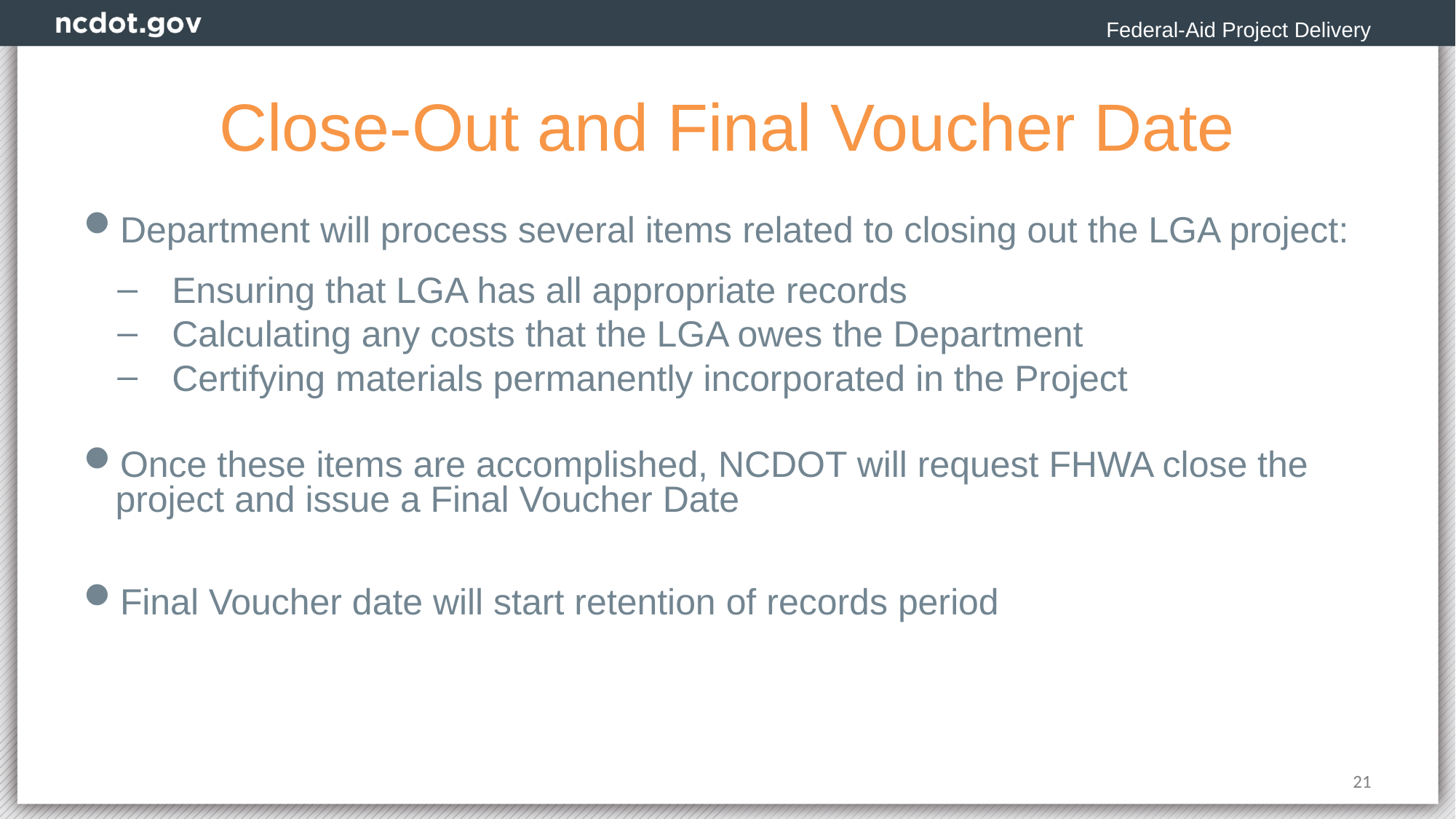

Federal-Aid Project Delivery
# Close-Out and Final Voucher Date
Department will process several items related to closing out the LGA project:
Ensuring that LGA has all appropriate records
Calculating any costs that the LGA owes the Department
Certifying materials permanently incorporated in the Project

Once these items are accomplished, NCDOT will request FHWA close the project and issue a Final Voucher Date

Final Voucher date will start retention of records period

21